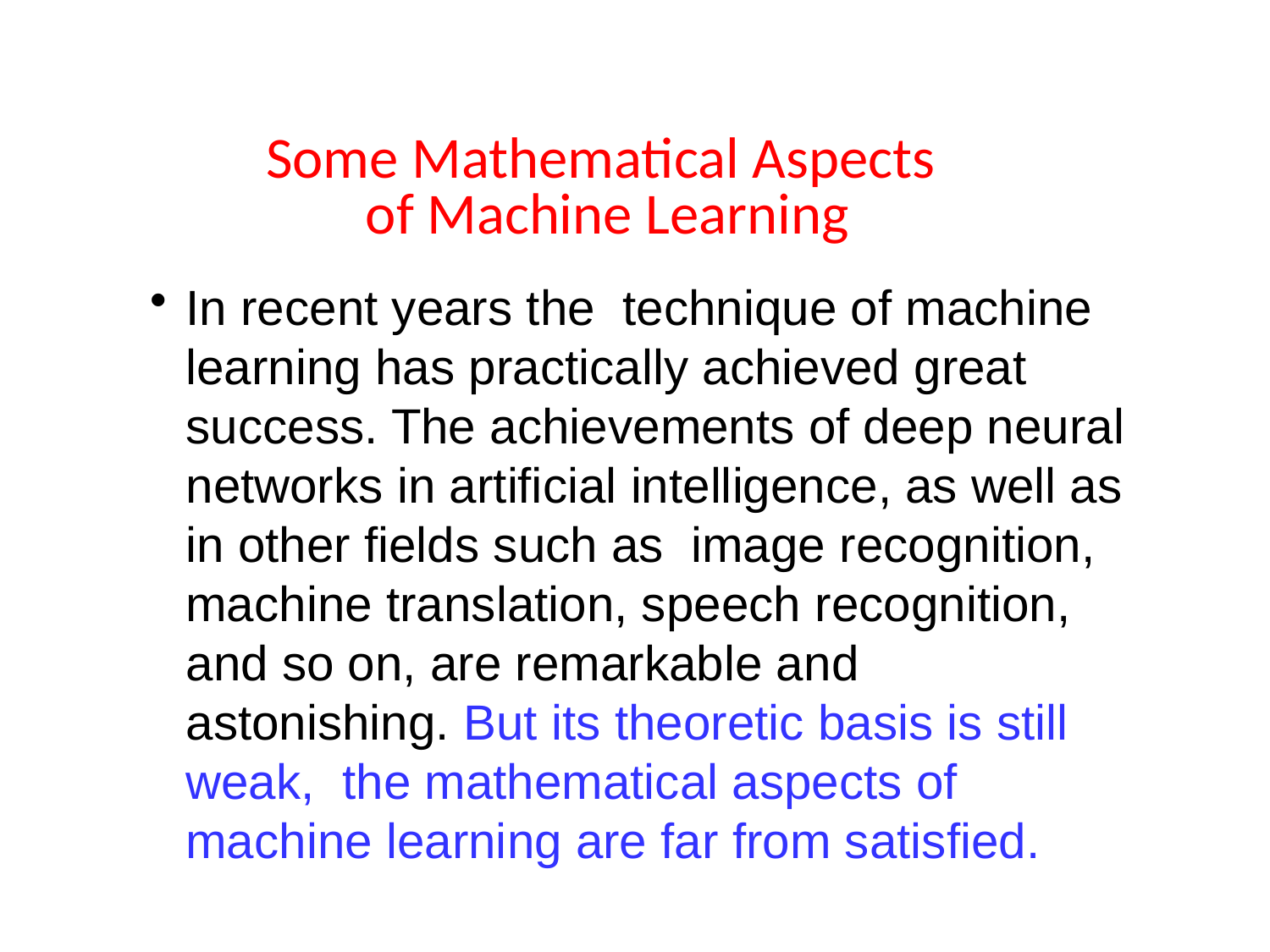

# Some Mathematical Aspects of Machine Learning
In recent years the  technique of machine learning has practically achieved great success. The achievements of deep neural networks in artiﬁcial intelligence, as well as in other fields such as  image recognition, machine translation, speech recognition, and so on, are remarkable and astonishing. But its theoretic basis is still weak,  the mathematical aspects of machine learning are far from satisfied.